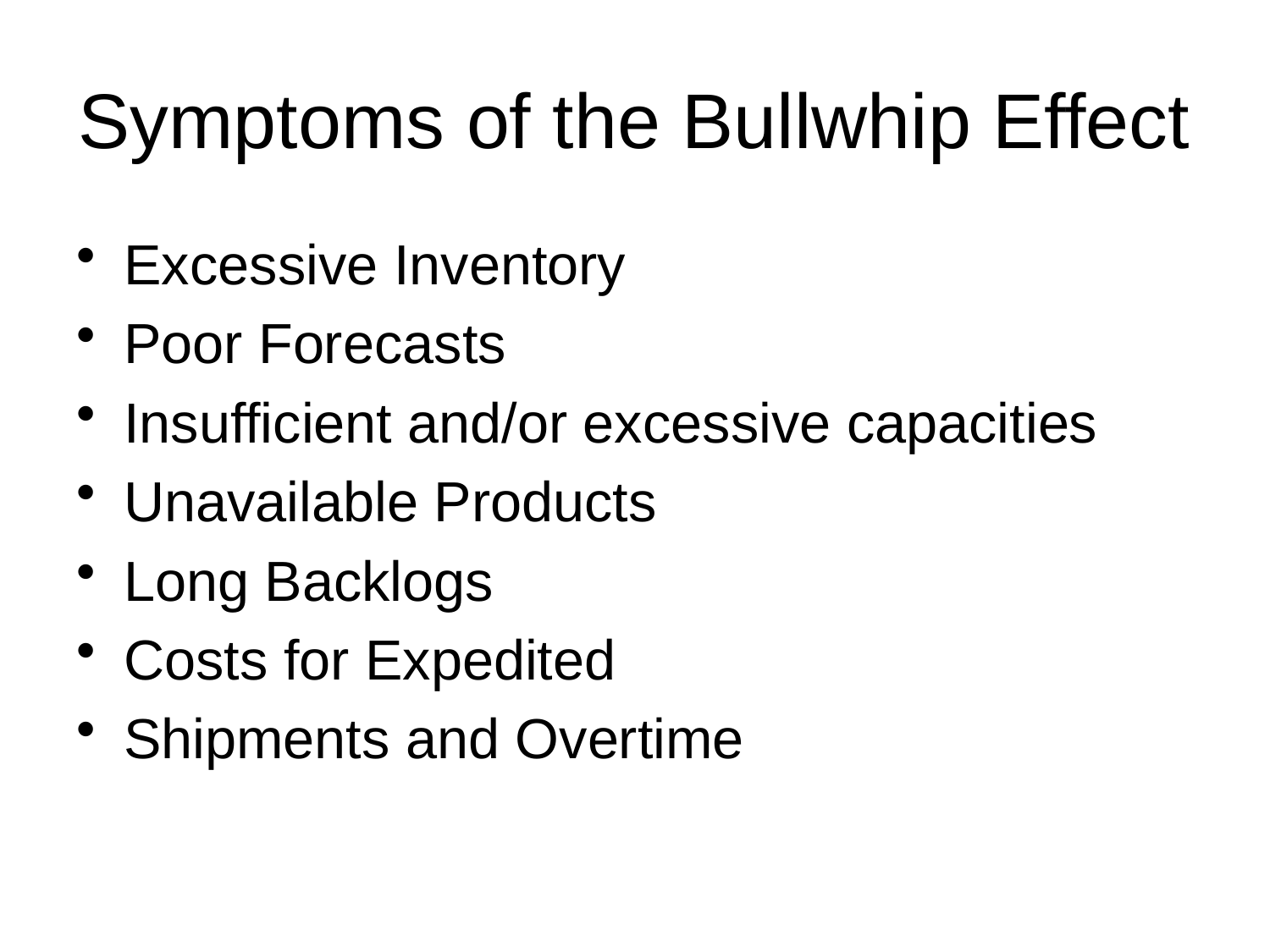

# Symptoms of the Bullwhip Effect
Excessive Inventory
Poor Forecasts
Insufficient and/or excessive capacities
Unavailable Products
Long Backlogs
Costs for Expedited
Shipments and Overtime